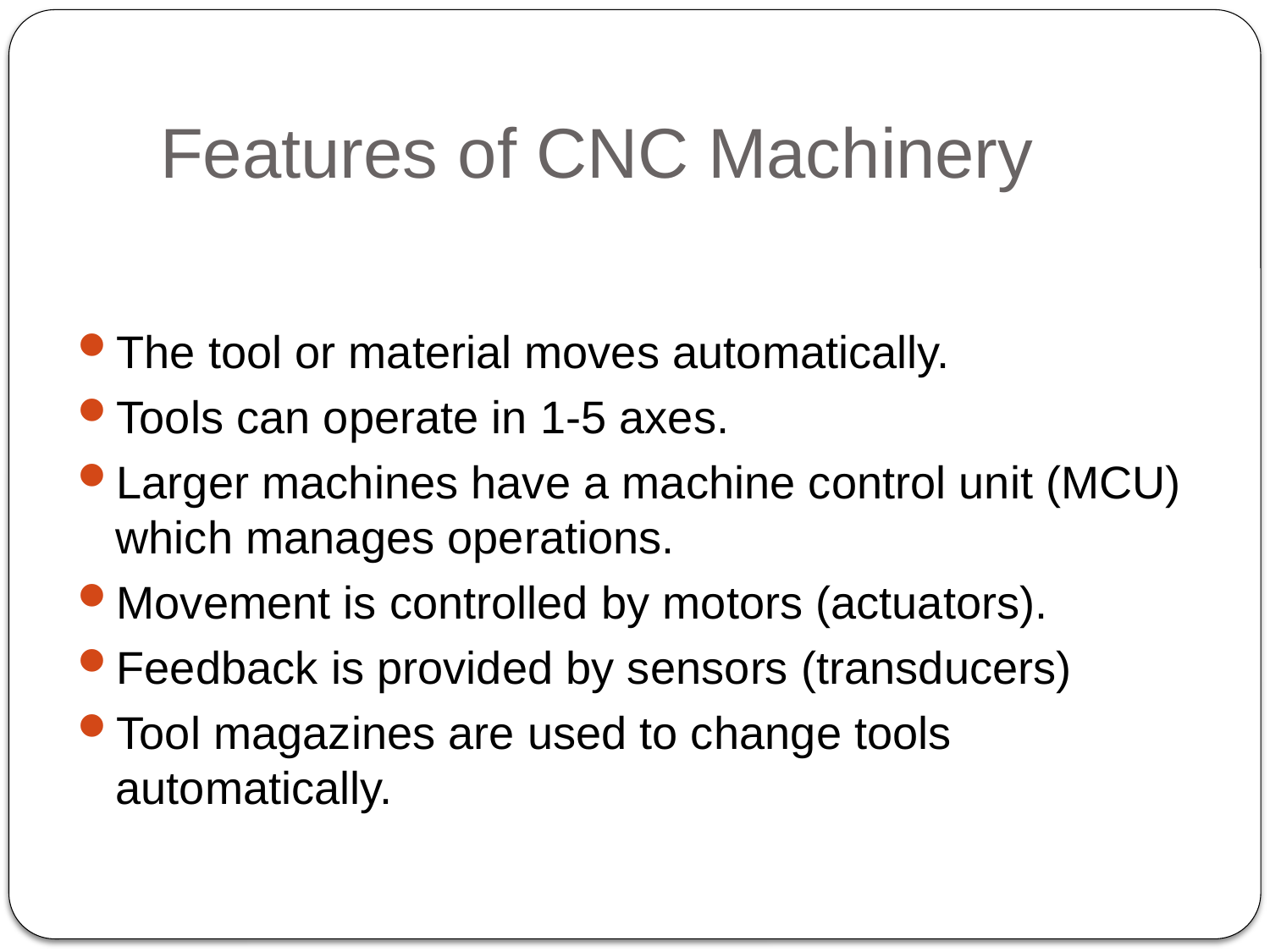

# Features of CNC Machinery
The tool or material moves automatically.
Tools can operate in 1-5 axes.
Larger machines have a machine control unit (MCU) which manages operations.
Movement is controlled by motors (actuators).
Feedback is provided by sensors (transducers)
Tool magazines are used to change tools automatically.